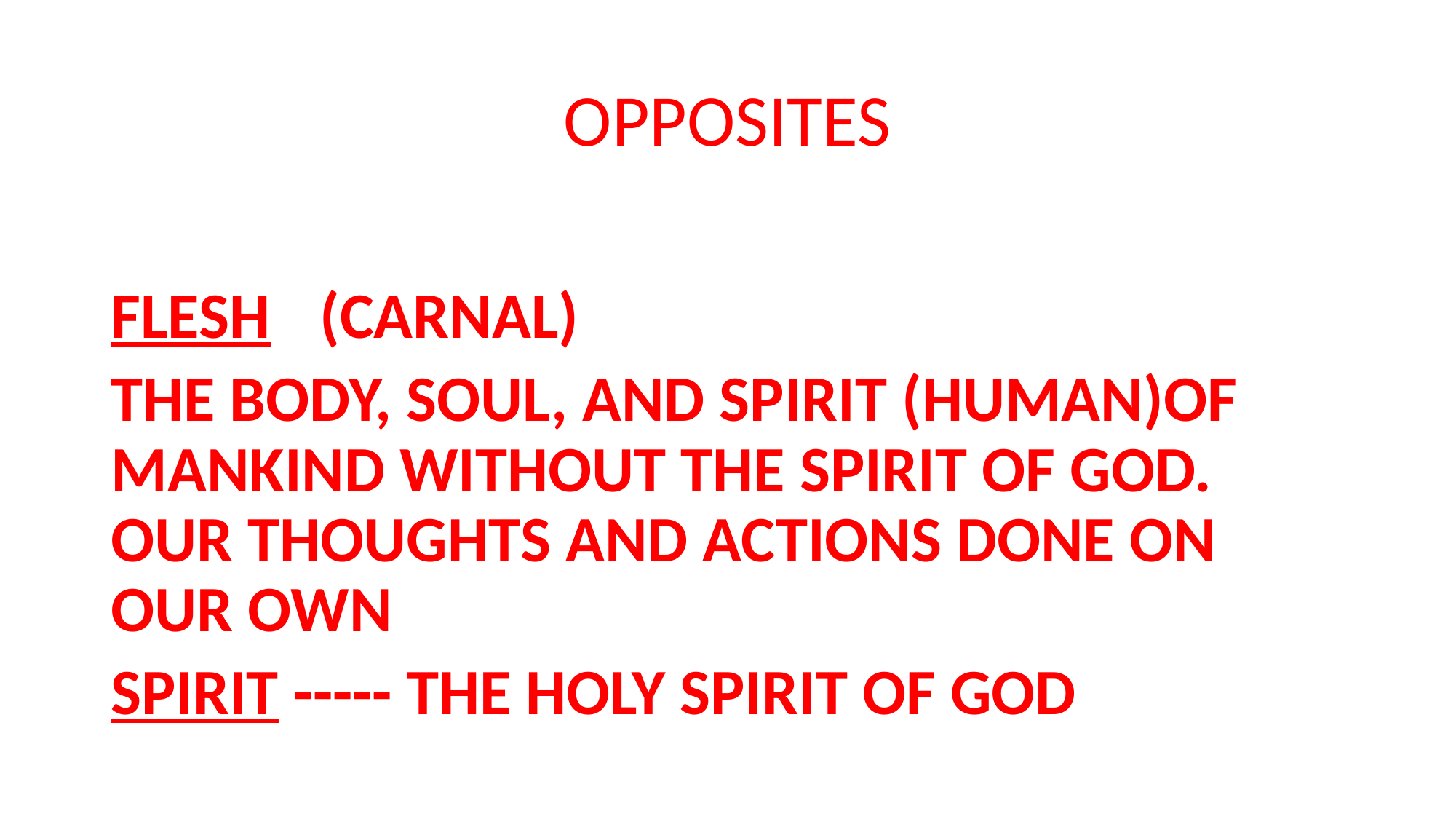

# OPPOSITES

FLESH	 (CARNAL)
THE BODY, SOUL, AND SPIRIT (HUMAN)OF MANKIND WITHOUT THE SPIRIT OF GOD. OUR THOUGHTS AND ACTIONS DONE ON OUR OWN
SPIRIT ----- THE HOLY SPIRIT OF GOD